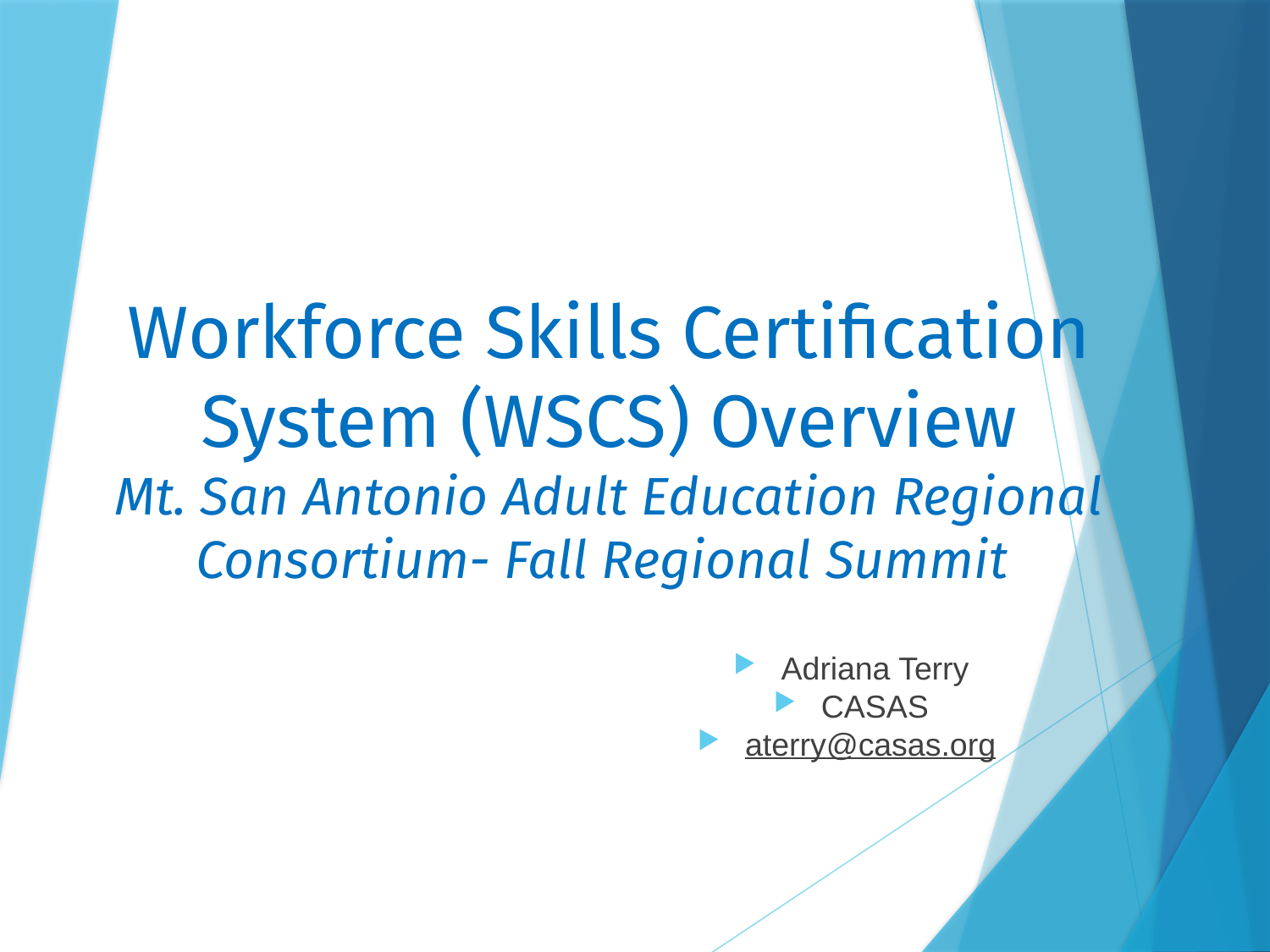

# Workforce Skills Certification System (WSCS) Overview Mt. San Antonio Adult Education Regional Consortium- Fall Regional Summit
Adriana Terry
CASAS
aterry@casas.org